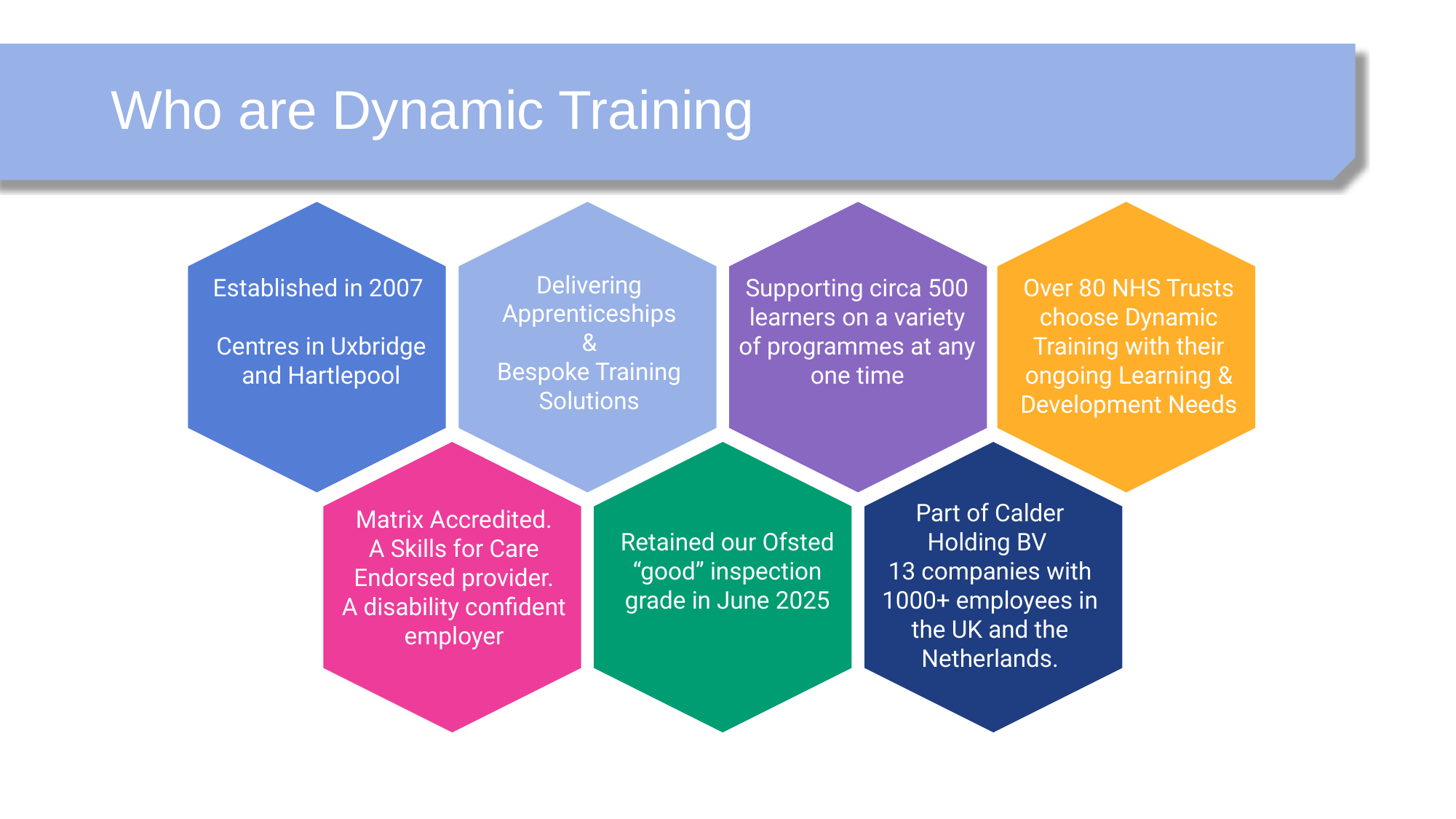

# Who are Dynamic Training

Delivering
Apprenticeships
&
Bespoke Training Solutions
Established in 2007

Centres in Uxbridge and Hartlepool

Supporting circa 500 learners on a variety of programmes at any one time
Over 80 NHS Trusts choose Dynamic Training with their ongoing Learning & Development Needs

Part of Calder Holding BV
13 companies with 1000+ employees in the UK and the Netherlands.

Matrix Accredited.
A Skills for Care Endorsed provider.
A disability confident employer
Retained our Ofsted “good” inspection grade in June 2025